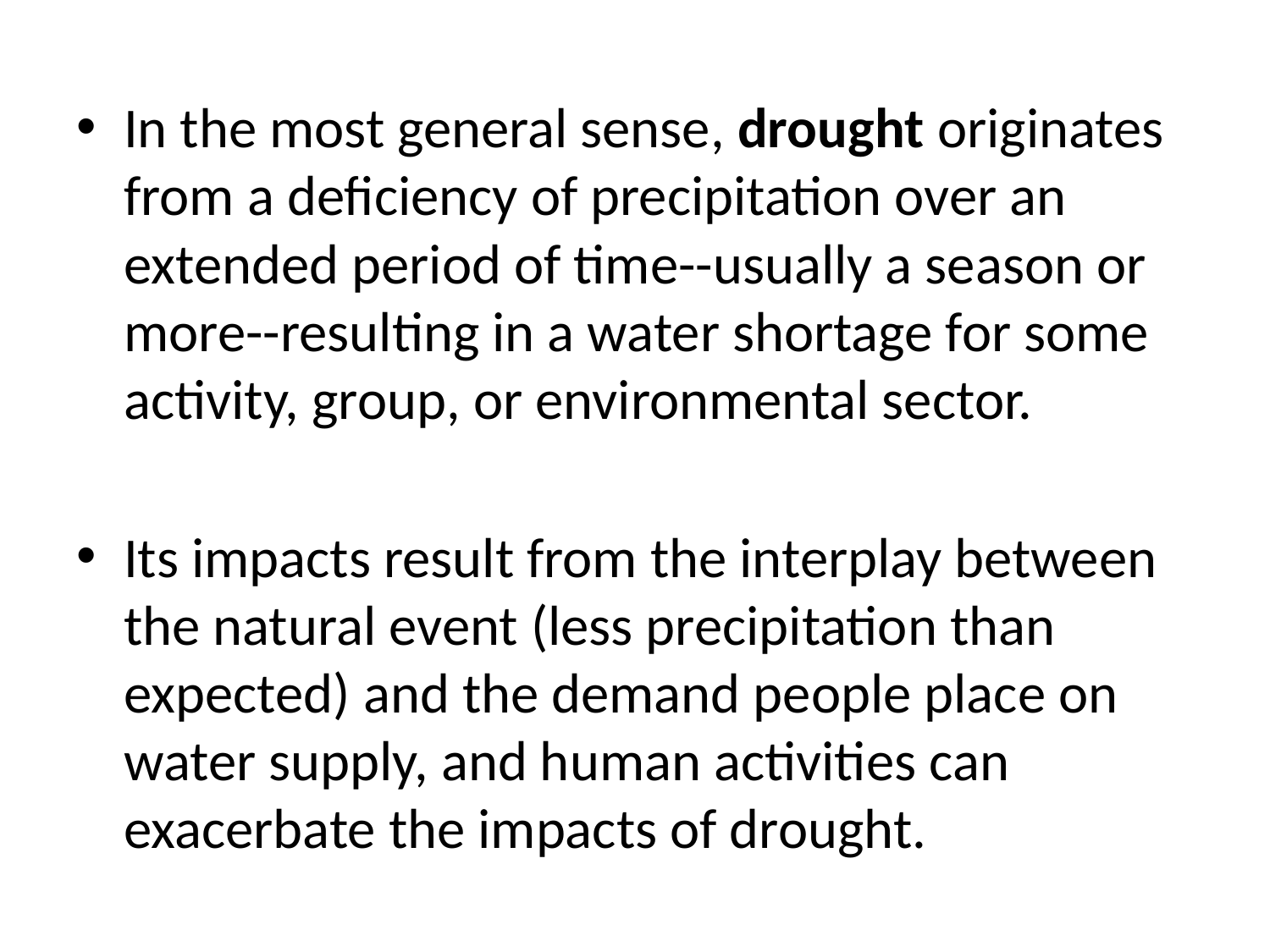

In the most general sense, drought originates from a deficiency of precipitation over an extended period of time--usually a season or more--resulting in a water shortage for some activity, group, or environmental sector.

Its impacts result from the interplay between the natural event (less precipitation than expected) and the demand people place on water supply, and human activities can exacerbate the impacts of drought.